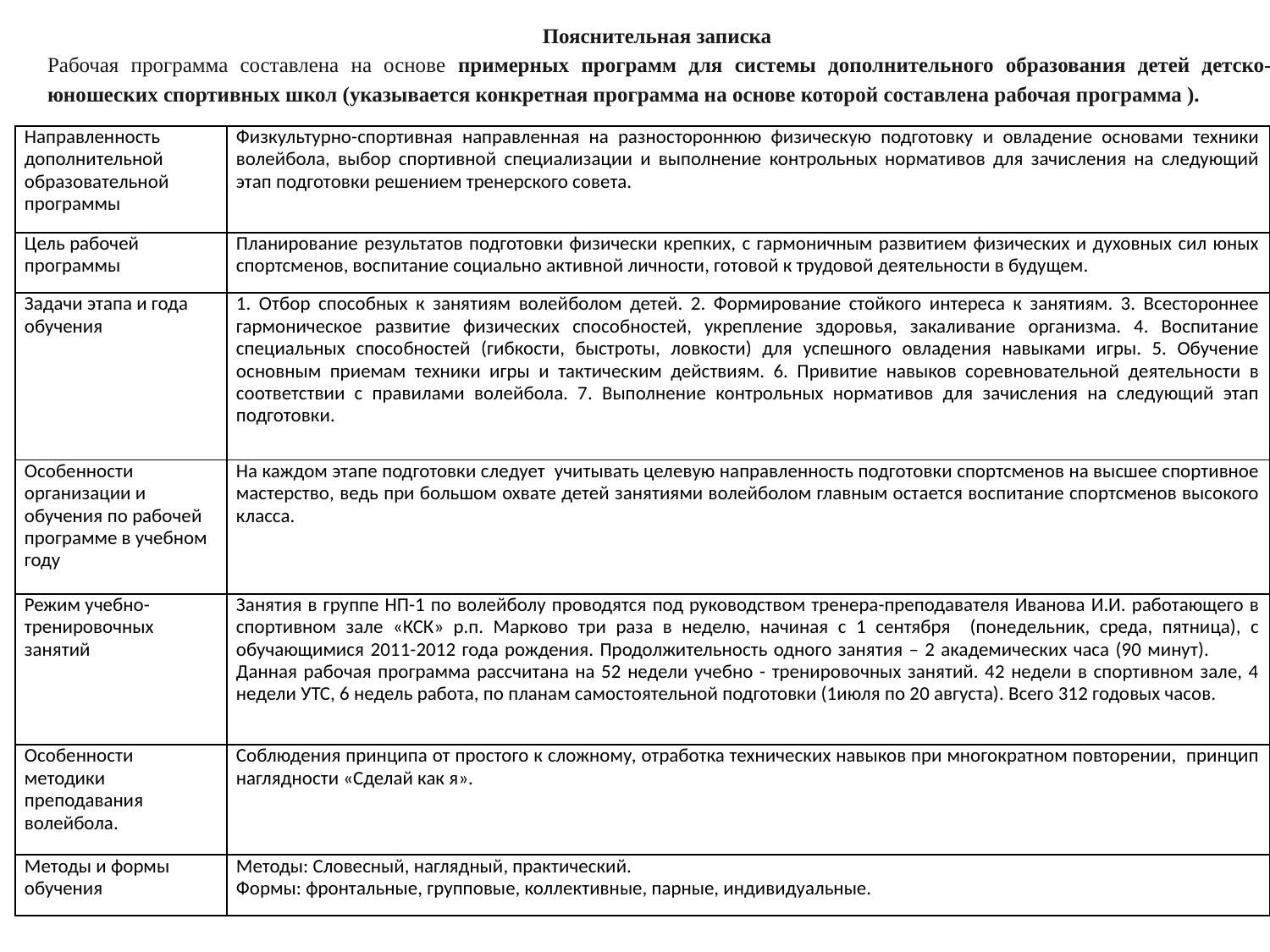

Пояснительная записка
Рабочая программа составлена на основе примерных программ для системы дополнительного образования детей детско-юношеских спортивных школ (указывается конкретная программа на основе которой составлена рабочая программа ).
| Направленность дополнительной образовательной программы | Физкультурно-спортивная направленная на разностороннюю физическую подготовку и овладение основами техники волейбола, выбор спортивной специализации и выполнение контрольных нормативов для зачисления на следующий этап подготовки решением тренерского совета. |
| --- | --- |
| Цель рабочей программы | Планирование результатов подготовки физически крепких, с гармоничным развитием физических и духовных сил юных спортсменов, воспитание социально активной личности, готовой к трудовой деятельности в будущем. |
| Задачи этапа и года обучения | 1. Отбор способных к занятиям волейболом детей. 2. Формирование стойкого интереса к занятиям. 3. Всестороннее гармоническое развитие физических способностей, укрепление здоровья, закаливание организма. 4. Воспитание специальных способностей (гибкости, быстроты, ловкости) для успешного овладения навыками игры. 5. Обучение основным приемам техники игры и тактическим действиям. 6. Привитие навыков соревновательной деятельности в соответствии с правилами волейбола. 7. Выполнение контрольных нормативов для зачисления на следующий этап подготовки. |
| Особенности организации и обучения по рабочей программе в учебном году | На каждом этапе подготовки следует учитывать целевую направленность подготовки спортсменов на высшее спортивное мастерство, ведь при большом охвате детей занятиями волейболом главным остается воспитание спортсменов высокого класса. |
| Режим учебно-тренировочных занятий | Занятия в группе НП-1 по волейболу проводятся под руководством тренера-преподавателя Иванова И.И. работающего в спортивном зале «КСК» р.п. Марково три раза в неделю, начиная с 1 сентября (понедельник, среда, пятница), c обучающимися 2011-2012 года рождения. Продолжительность одного занятия – 2 академических часа (90 минут). Данная рабочая программа рассчитана на 52 недели учебно - тренировочных занятий. 42 недели в спортивном зале, 4 недели УТС, 6 недель работа, по планам самостоятельной подготовки (1июля по 20 августа). Всего 312 годовых часов. |
| Особенности методики преподавания волейбола. | Соблюдения принципа от простого к сложному, отработка технических навыков при многократном повторении, принцип наглядности «Сделай как я». |
| Методы и формы обучения | Методы: Словесный, наглядный, практический. Формы: фронтальные, групповые, коллективные, парные, индивидуальные. |